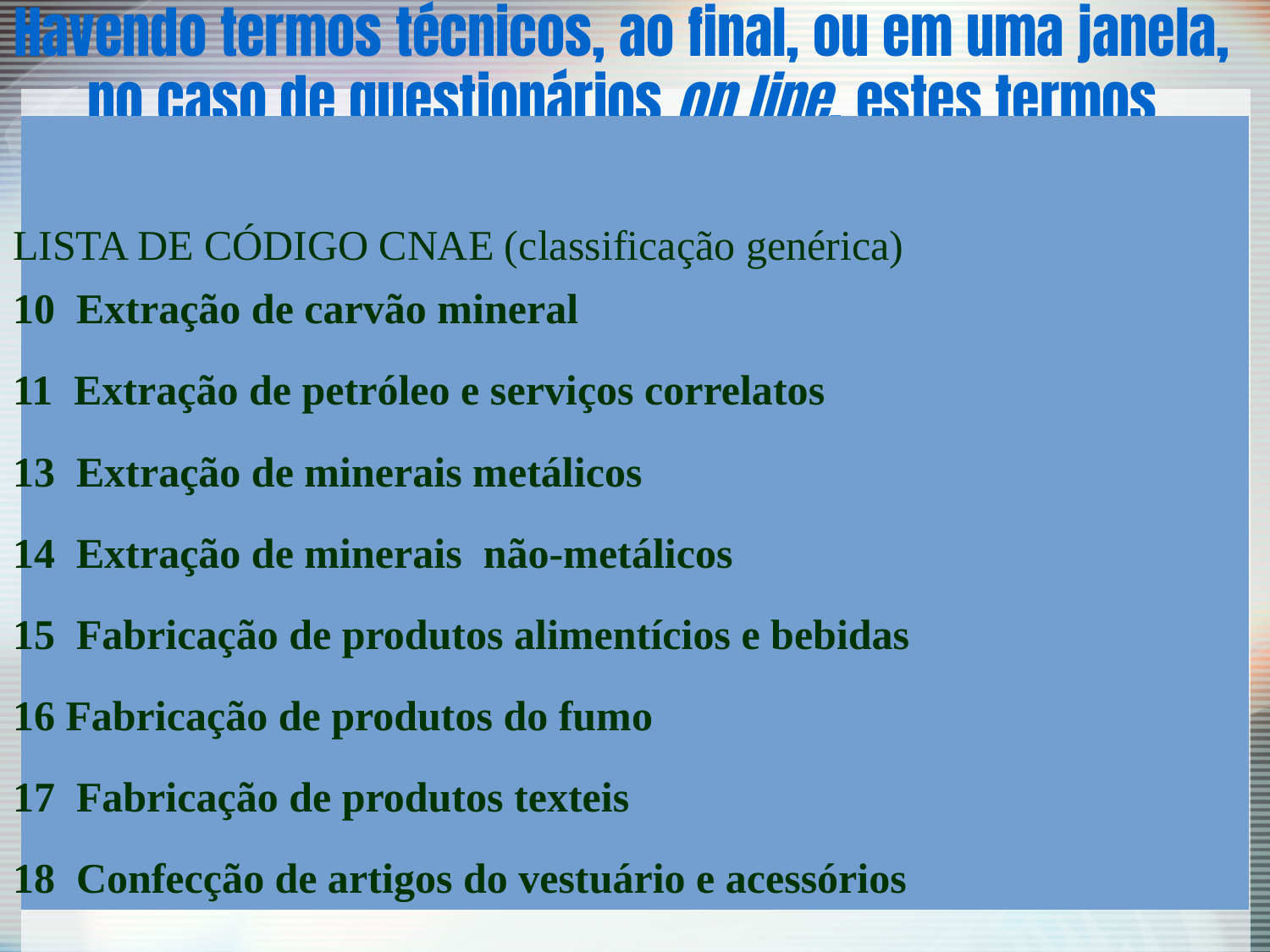

# Havendo termos técnicos, ao final, ou em uma janela, no caso de questionários on line, estes termos devem ser explicitados.

| LISTA DE CÓDIGO CNAE (classificação genérica) |
| --- |
| 10 Extração de carvão mineral |
| 11 Extração de petróleo e serviços correlatos |
| 13 Extração de minerais metálicos |
| 14 Extração de minerais não-metálicos |
| 15 Fabricação de produtos alimentícios e bebidas |
| 16 Fabricação de produtos do fumo |
| 17 Fabricação de produtos texteis |
| 18 Confecção de artigos do vestuário e acessórios |